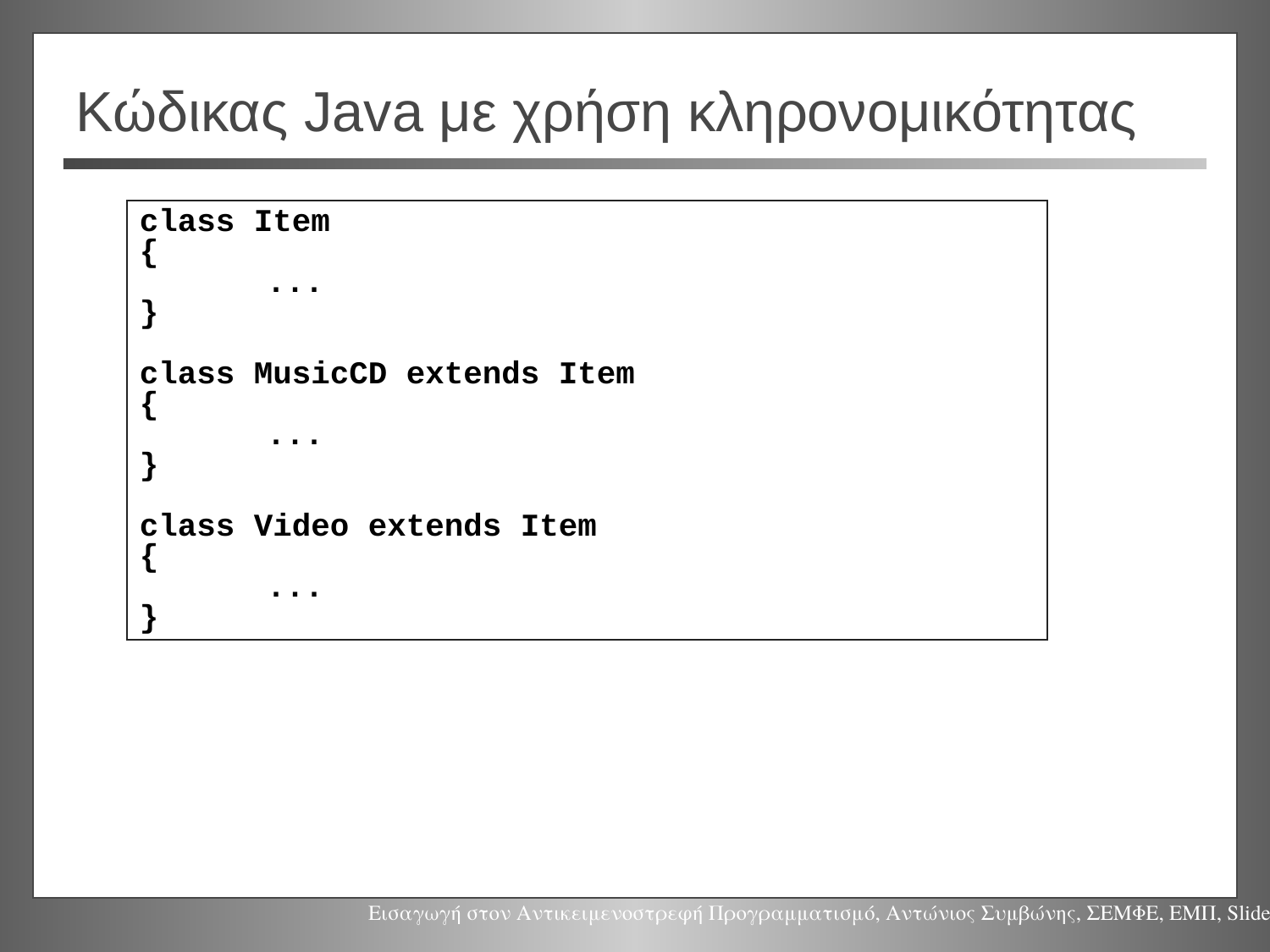

# Κώδικας Java με χρήση κληρονομικότητας
class Item
{
	...
}

class MusicCD extends Item
{
	...
}

class Video extends Item
{
	...
}